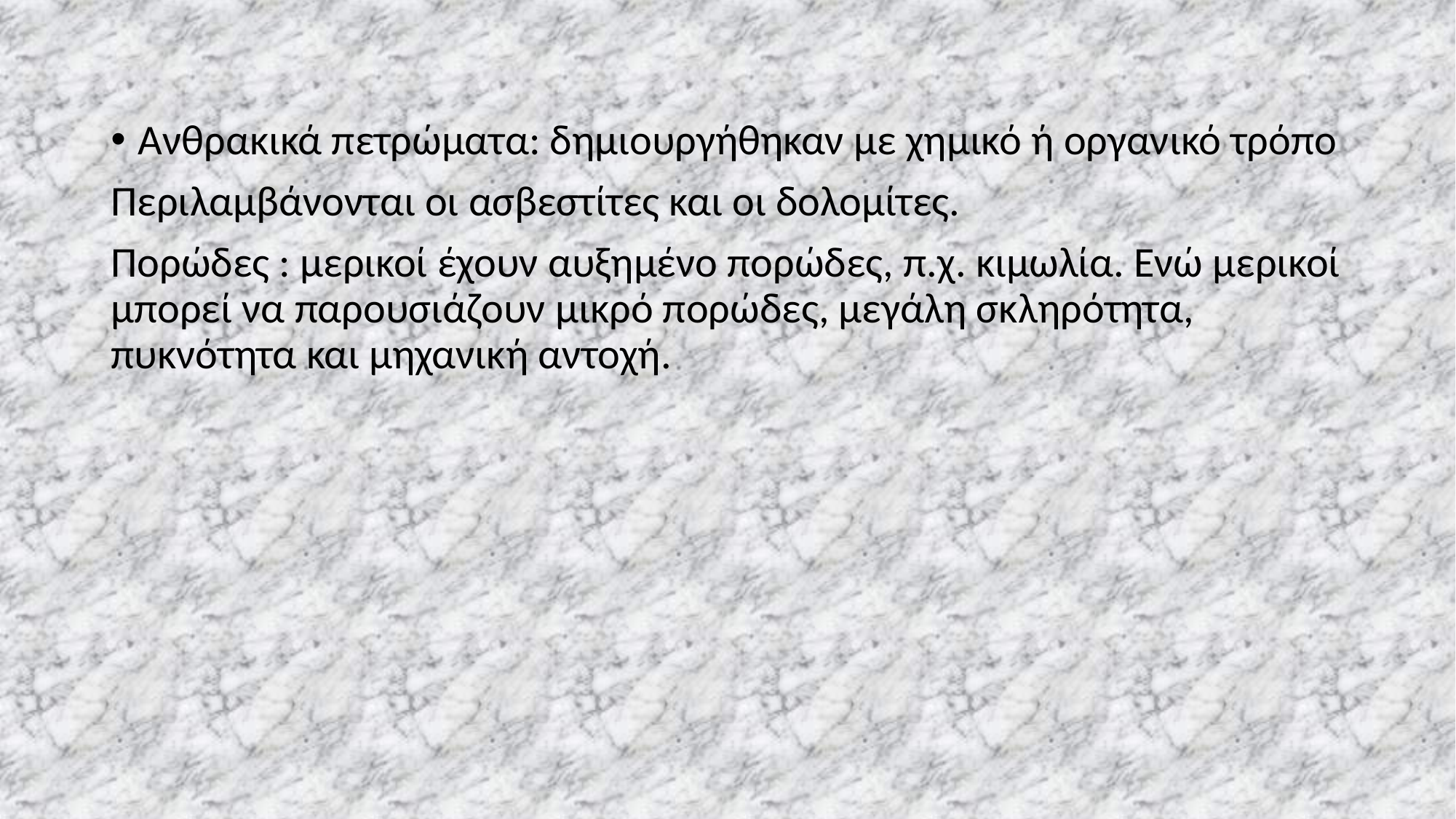

Ανθρακικά πετρώματα: δημιουργήθηκαν με χημικό ή οργανικό τρόπο
Περιλαμβάνονται οι ασβεστίτες και οι δολομίτες.
Πορώδες : μερικοί έχουν αυξημένο πορώδες, π.χ. κιμωλία. Ενώ μερικοί μπορεί να παρουσιάζουν μικρό πορώδες, μεγάλη σκληρότητα, πυκνότητα και μηχανική αντοχή.